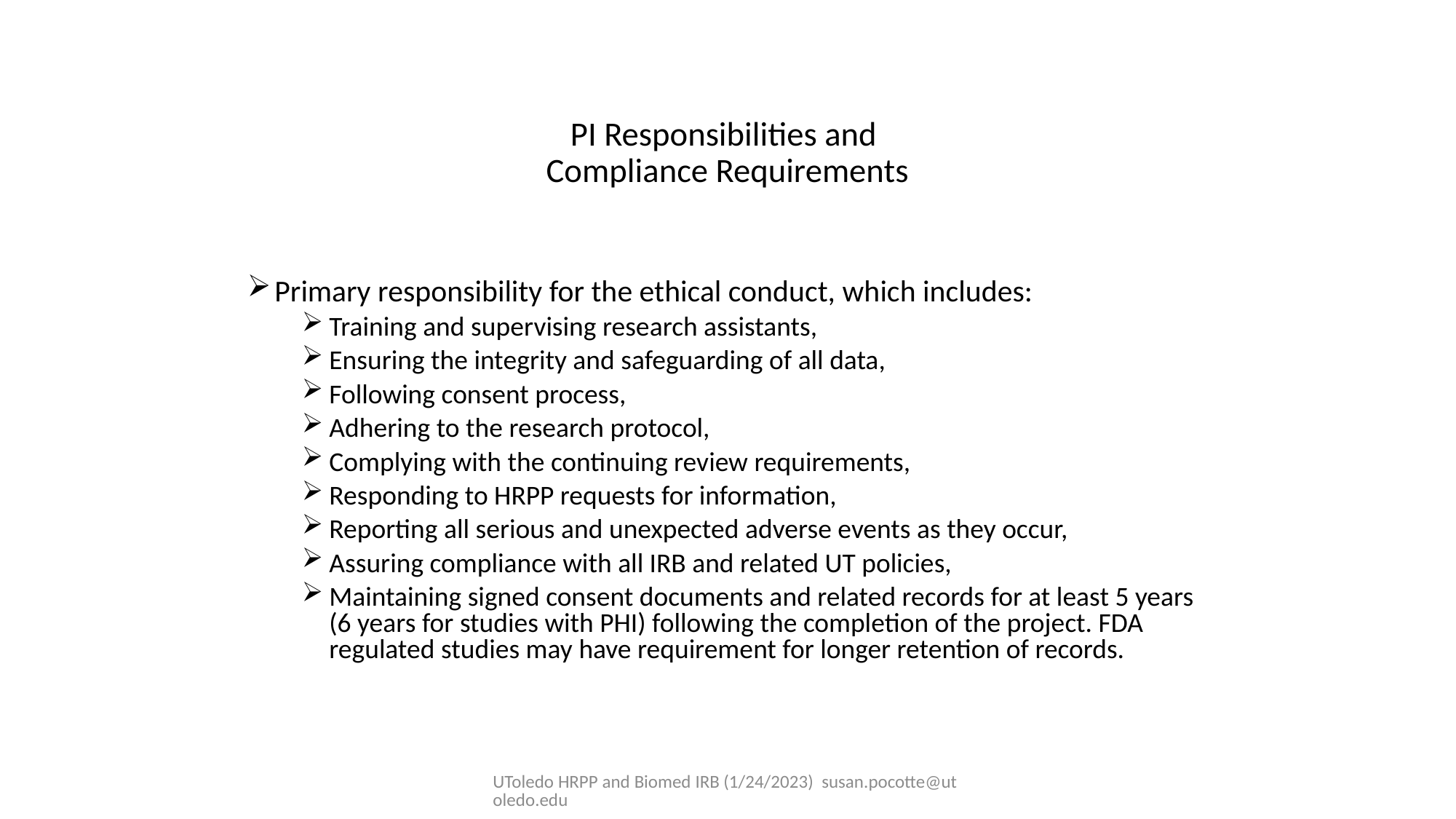

# PI Responsibilities and Compliance Requirements
Primary responsibility for the ethical conduct, which includes:
Training and supervising research assistants,
Ensuring the integrity and safeguarding of all data,
Following consent process,
Adhering to the research protocol,
Complying with the continuing review requirements,
Responding to HRPP requests for information,
Reporting all serious and unexpected adverse events as they occur,
Assuring compliance with all IRB and related UT policies,
Maintaining signed consent documents and related records for at least 5 years (6 years for studies with PHI) following the completion of the project. FDA regulated studies may have requirement for longer retention of records.
UToledo HRPP and Biomed IRB (1/24/2023)  susan.pocotte@utoledo.edu